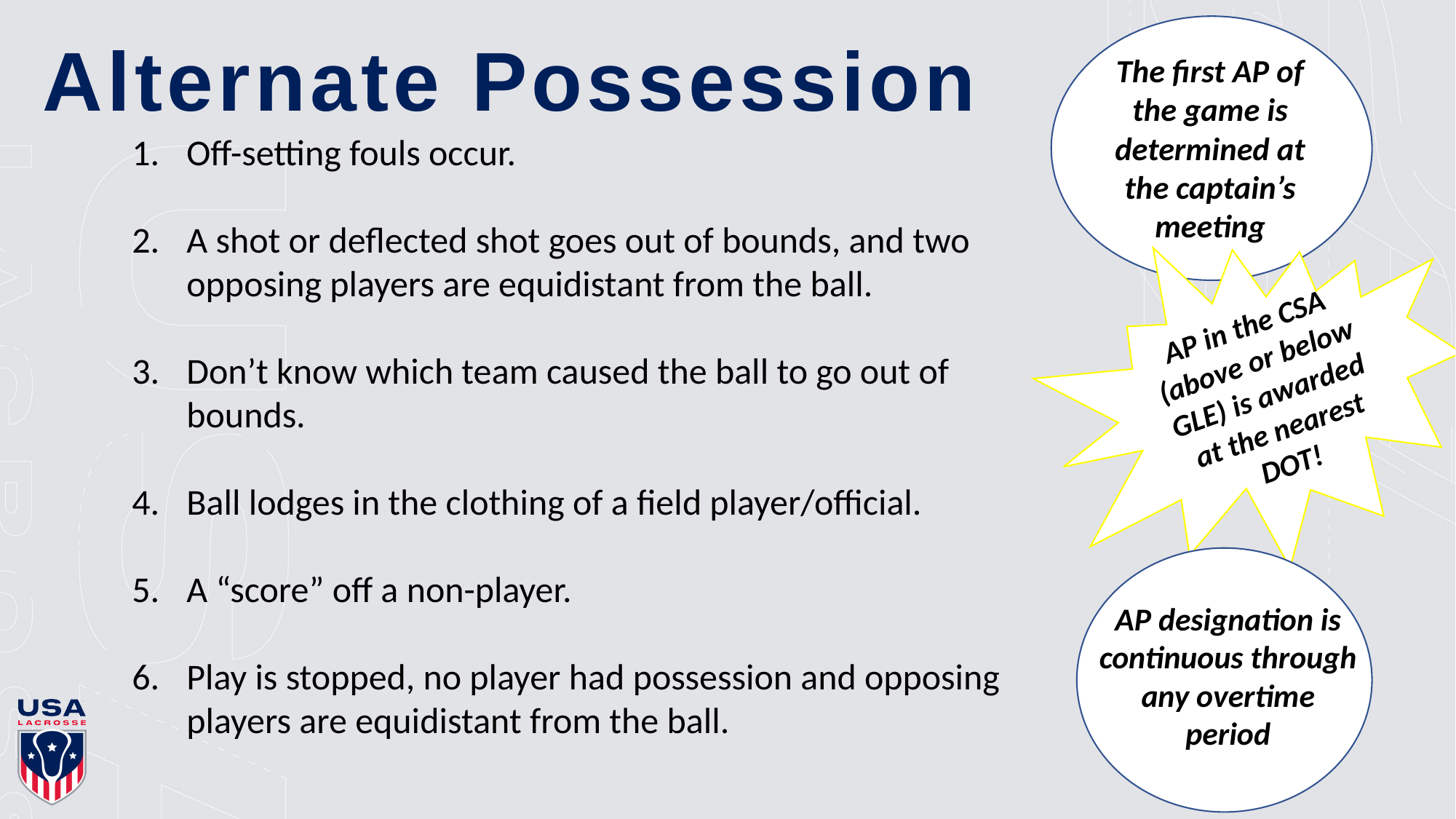

# Alternate Possession
The first AP of the game is determined at the captain’s meeting
Off-setting fouls occur.

A shot or deflected shot goes out of bounds, and two opposing players are equidistant from the ball.

Don’t know which team caused the ball to go out of bounds.

Ball lodges in the clothing of a field player/official.

A “score” off a non-player.

Play is stopped, no player had possession and opposing players are equidistant from the ball.

AP in the CSA (above or below GLE) is awarded at the nearest DOT!

AP designation is continuous through any overtime period